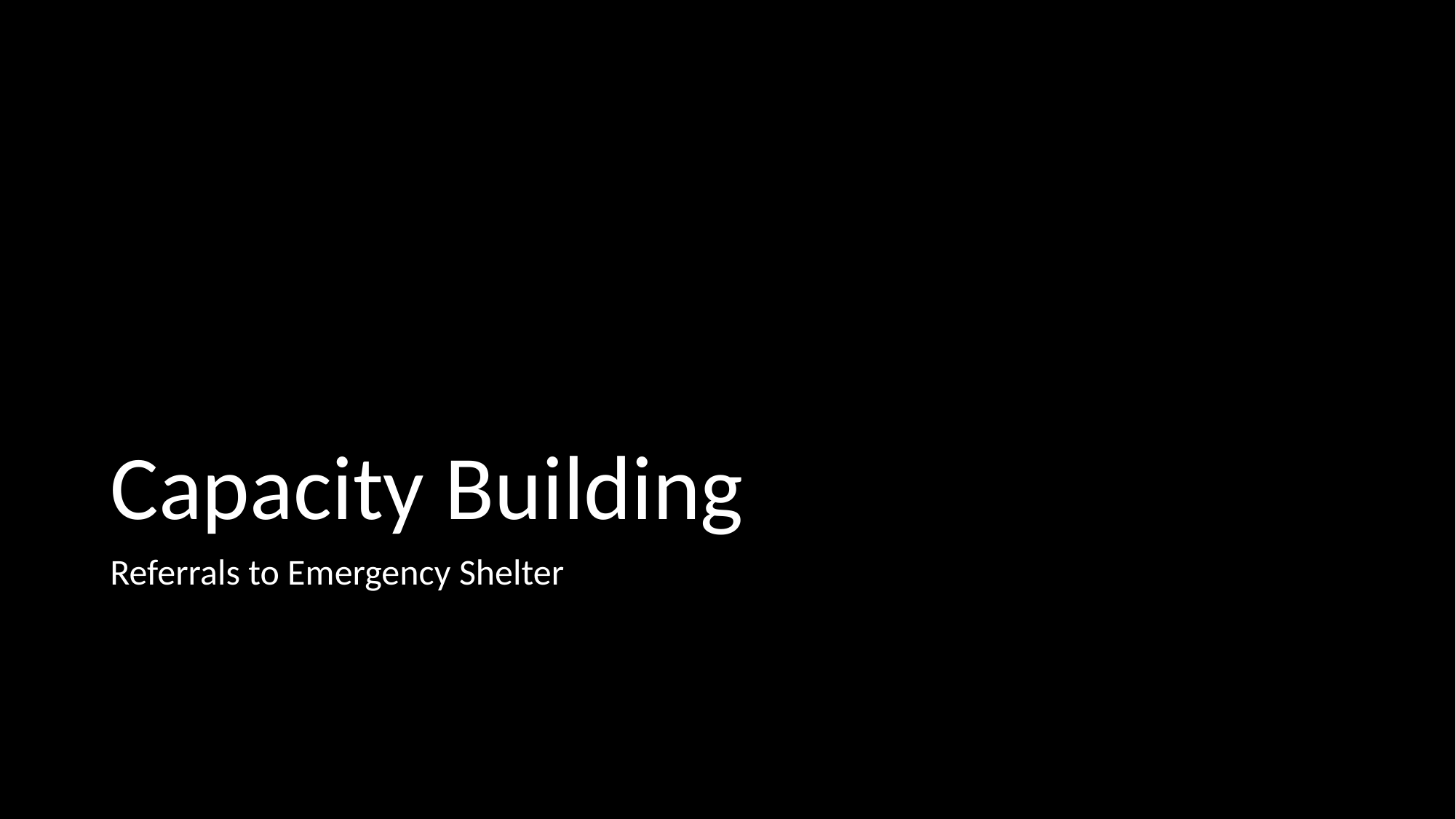

# Capacity Building
Referrals to Emergency Shelter